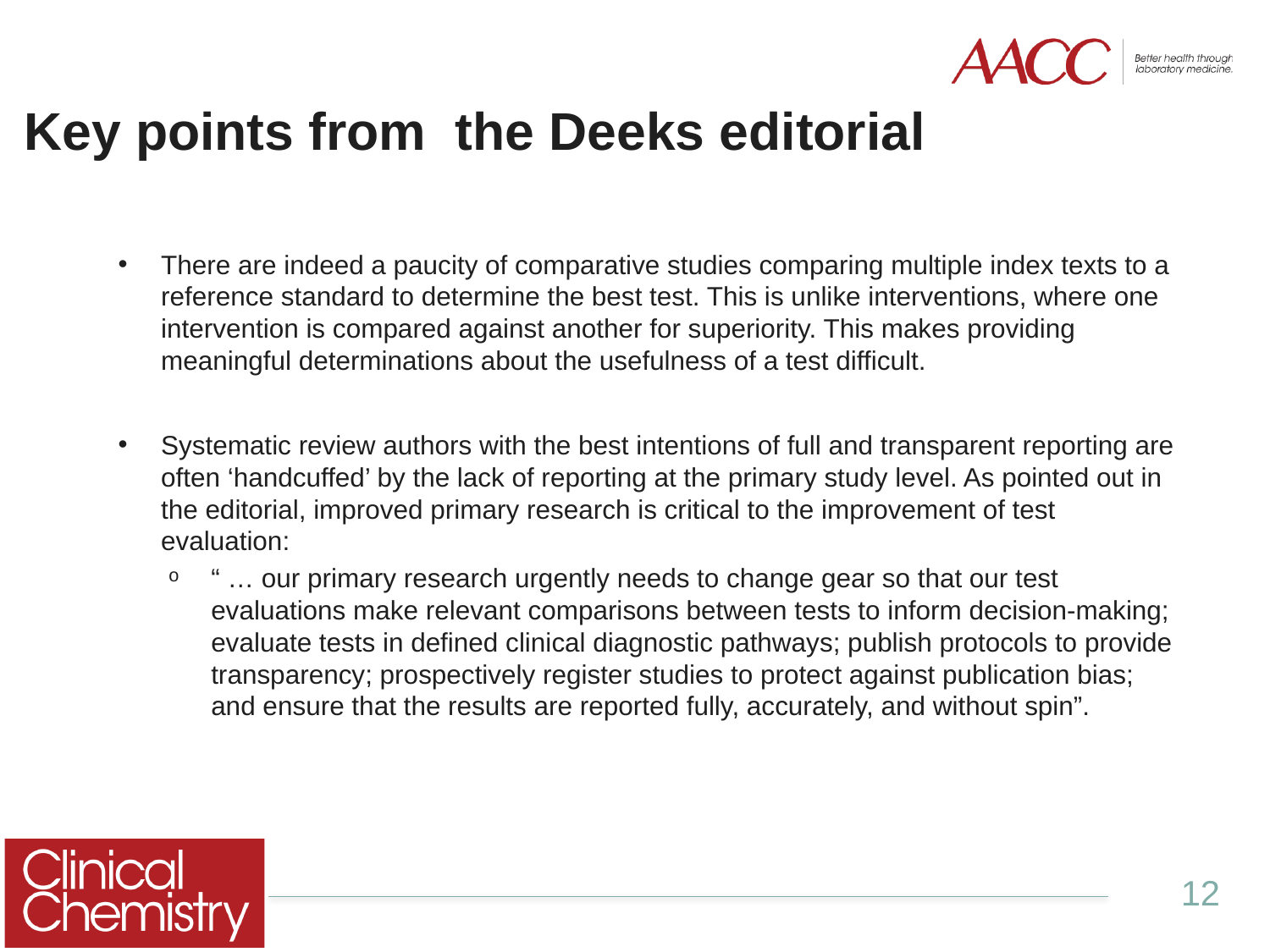

# Key points from  the Deeks editorial
There are indeed a paucity of comparative studies comparing multiple index texts to a reference standard to determine the best test. This is unlike interventions, where one intervention is compared against another for superiority. This makes providing meaningful determinations about the usefulness of a test difficult.

Systematic review authors with the best intentions of full and transparent reporting are often ‘handcuffed’ by the lack of reporting at the primary study level. As pointed out in the editorial, improved primary research is critical to the improvement of test evaluation:
“ … our primary research urgently needs to change gear so that our test evaluations make relevant comparisons between tests to inform decision-making; evaluate tests in defined clinical diagnostic pathways; publish protocols to provide transparency; prospectively register studies to protect against publication bias; and ensure that the results are reported fully, accurately, and without spin”.

12